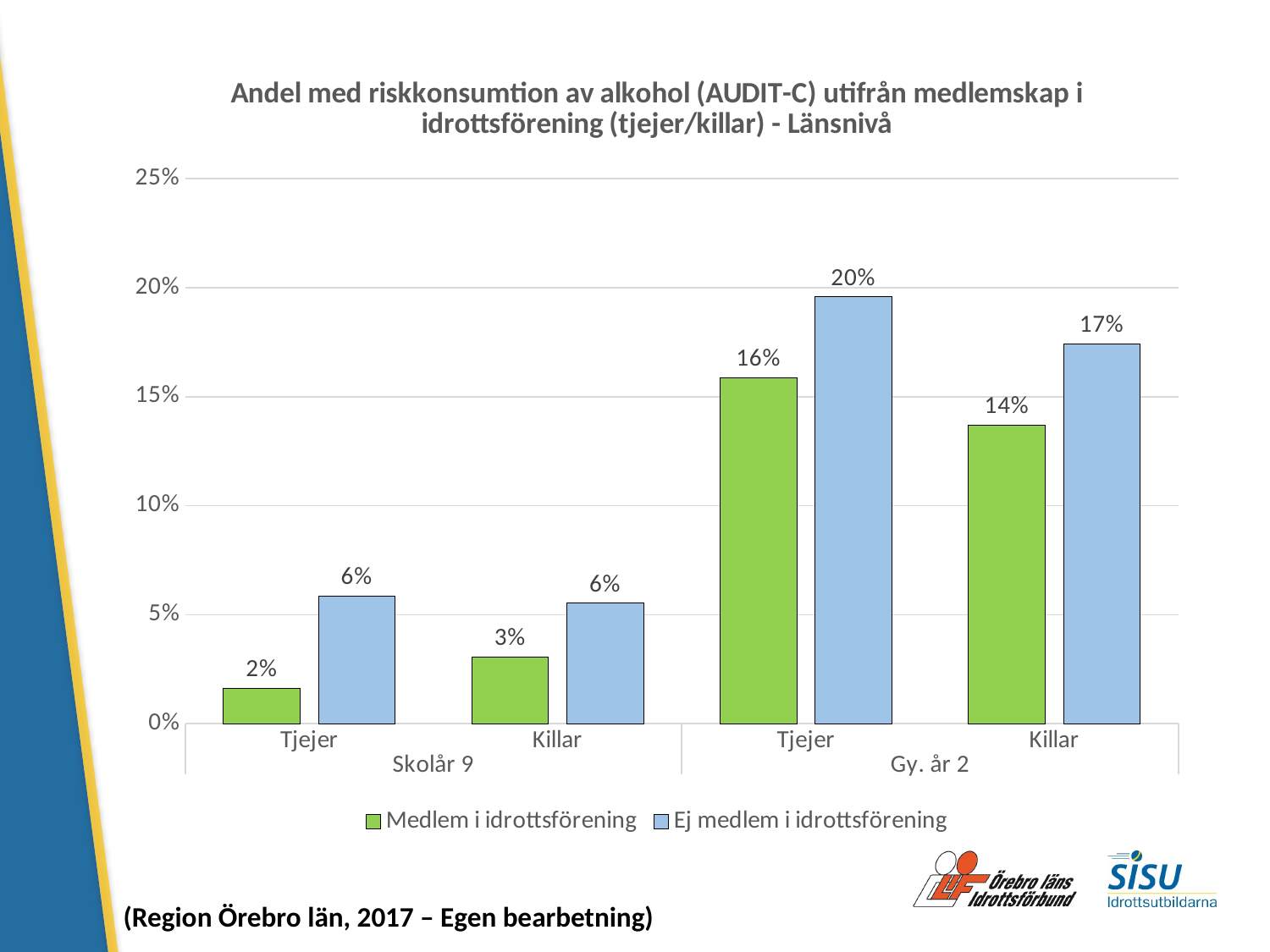

### Chart: Andel med riskkonsumtion av alkohol (AUDIT-C) utifrån medlemskap i idrottsförening (tjejer/killar) - Länsnivå

| Category | Medlem i idrottsförening | Ej medlem i idrottsförening |
|---|---|---|
| Tjejer | 0.01642710472279261 | 0.058646616541353384 |
| Killar | 0.03054662379421222 | 0.05525846702317291 |
| Tjejer | 0.15877437325905291 | 0.1958041958041958 |
| Killar | 0.13704496788008566 | 0.17410714285714285 |
(Region Örebro län, 2017 – Egen bearbetning)